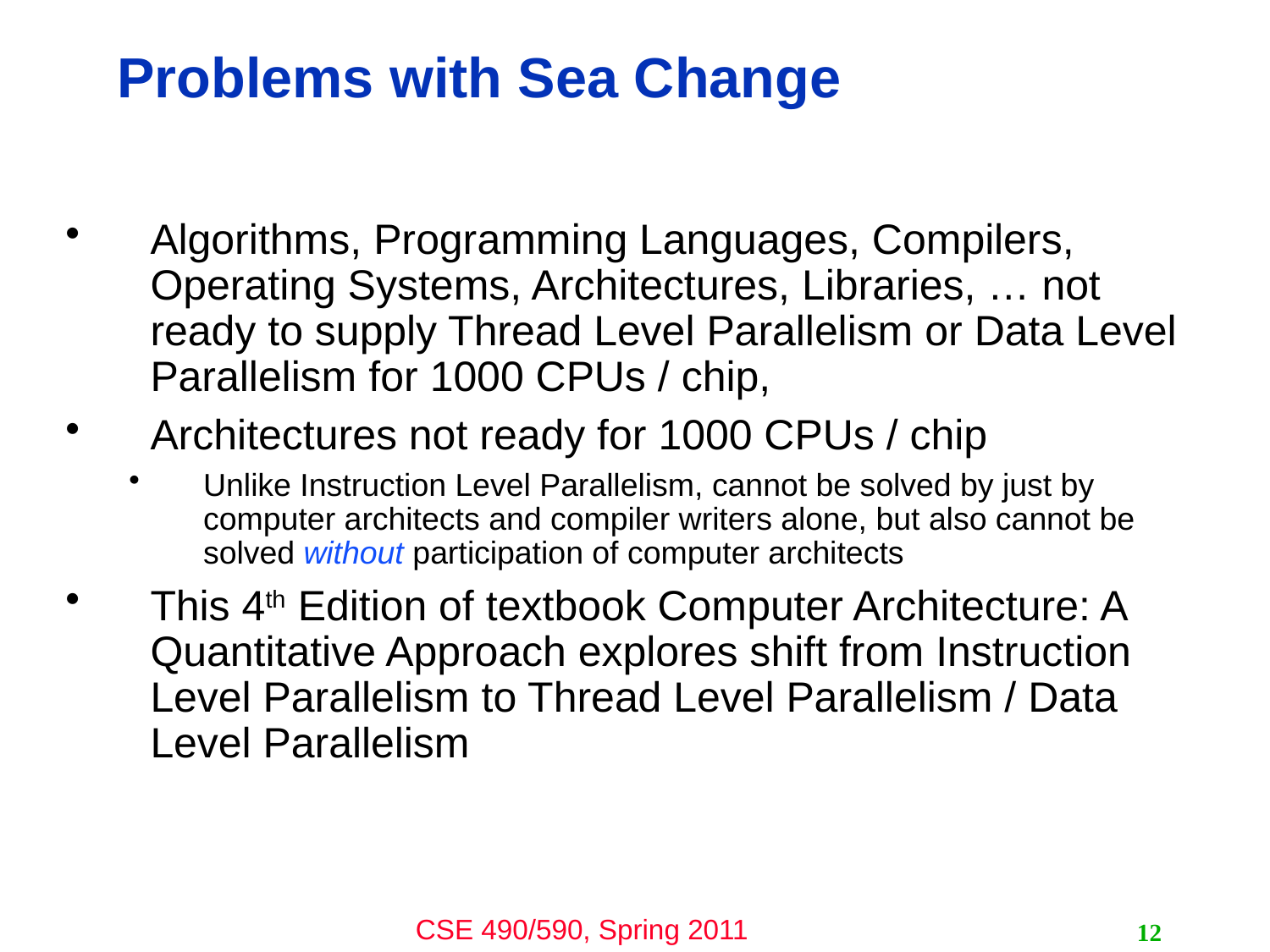

# Problems with Sea Change
Algorithms, Programming Languages, Compilers, Operating Systems, Architectures, Libraries, … not ready to supply Thread Level Parallelism or Data Level Parallelism for 1000 CPUs / chip,
Architectures not ready for 1000 CPUs / chip
Unlike Instruction Level Parallelism, cannot be solved by just by computer architects and compiler writers alone, but also cannot be solved without participation of computer architects
This 4th Edition of textbook Computer Architecture: A Quantitative Approach explores shift from Instruction Level Parallelism to Thread Level Parallelism / Data Level Parallelism

12